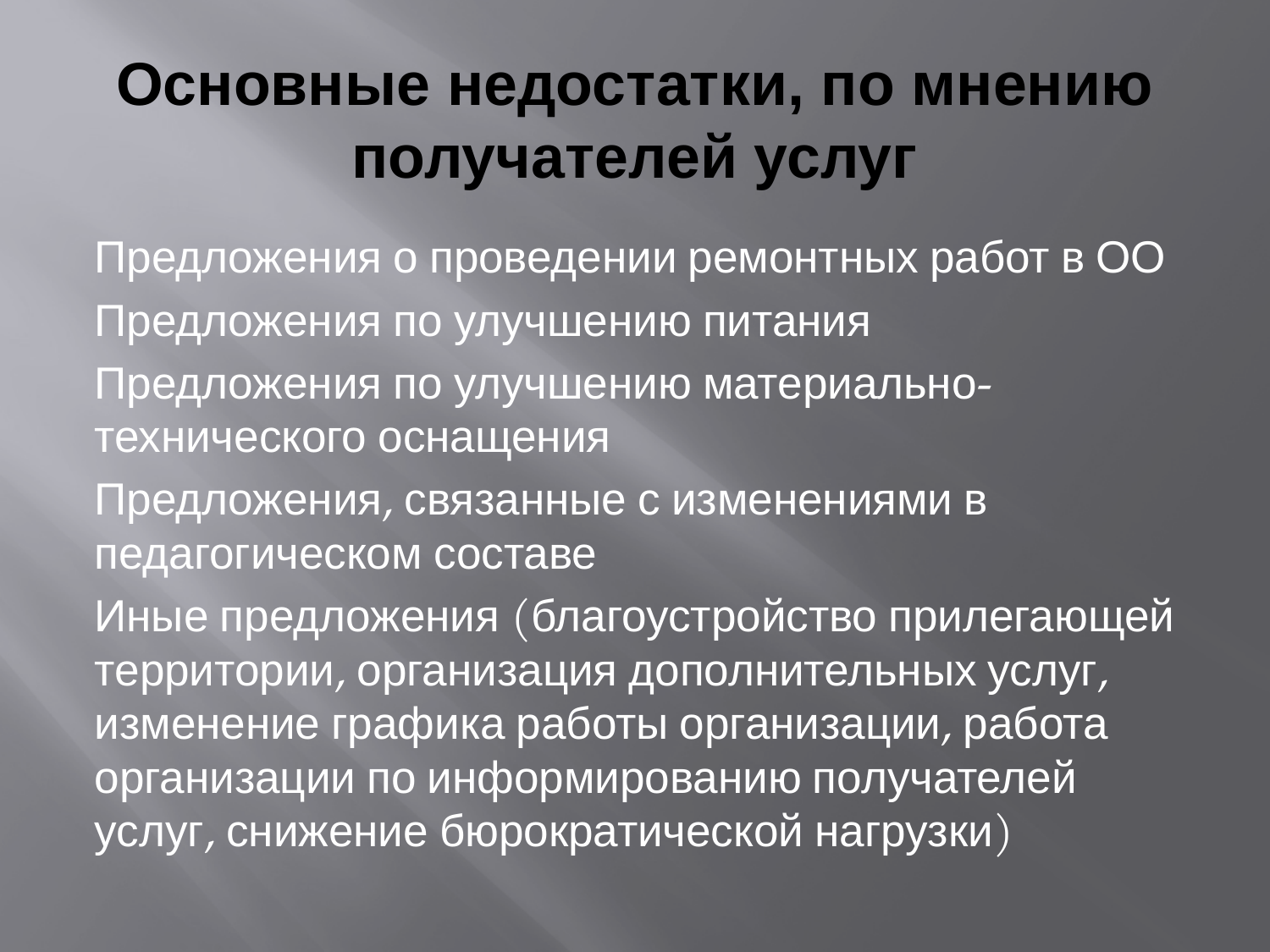

# Основные недостатки, по мнению получателей услуг
Предложения о проведении ремонтных работ в ОО
Предложения по улучшению питания
Предложения по улучшению материально-технического оснащения
Предложения, связанные с изменениями в педагогическом составе
Иные предложения (благоустройство прилегающей территории, организация дополнительных услуг, изменение графика работы организации, работа организации по информированию получателей услуг, снижение бюрократической нагрузки)